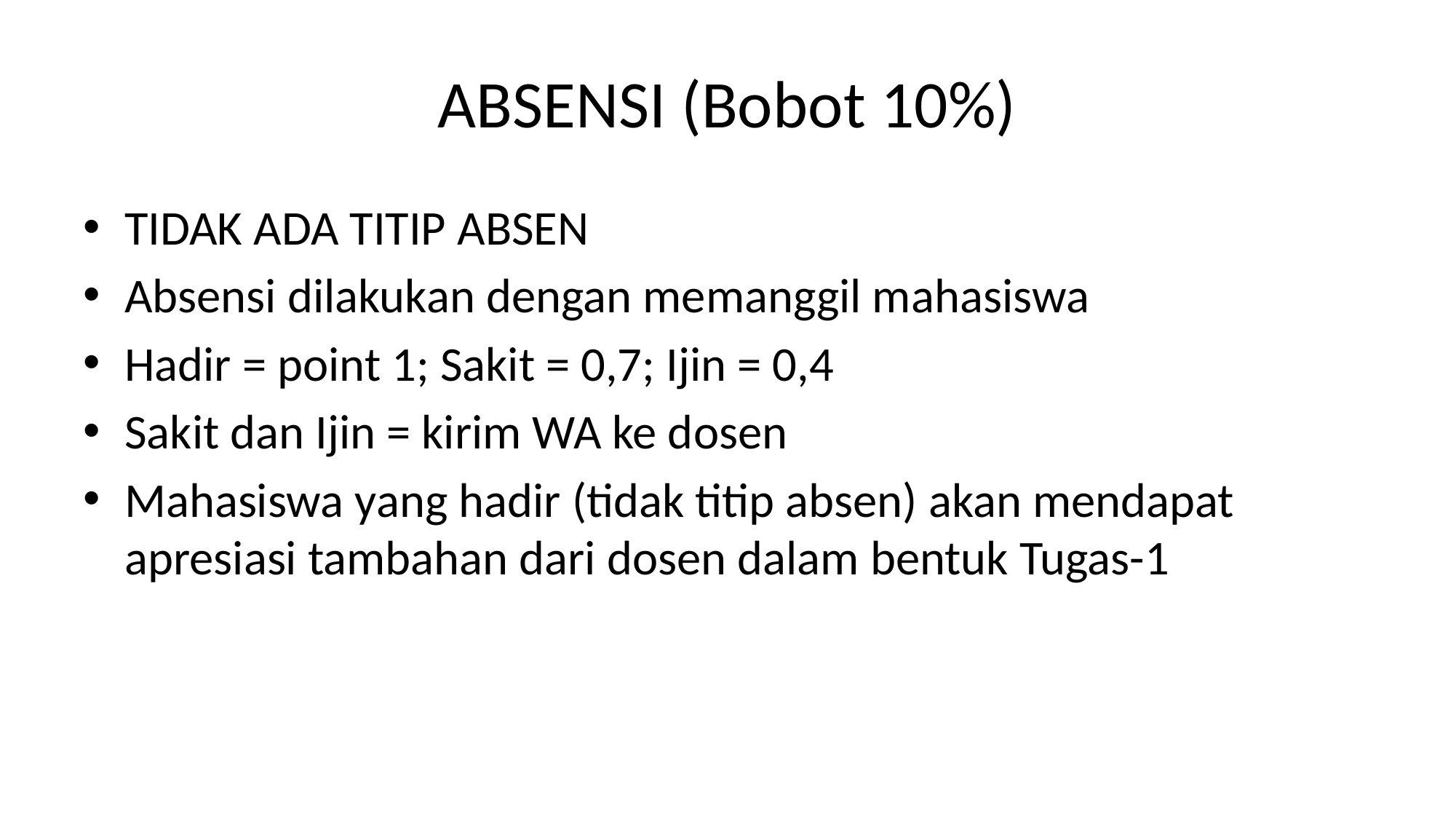

# ABSENSI (Bobot 10%)
TIDAK ADA TITIP ABSEN
Absensi dilakukan dengan memanggil mahasiswa
Hadir = point 1; Sakit = 0,7; Ijin = 0,4
Sakit dan Ijin = kirim WA ke dosen
Mahasiswa yang hadir (tidak titip absen) akan mendapat apresiasi tambahan dari dosen dalam bentuk Tugas-1